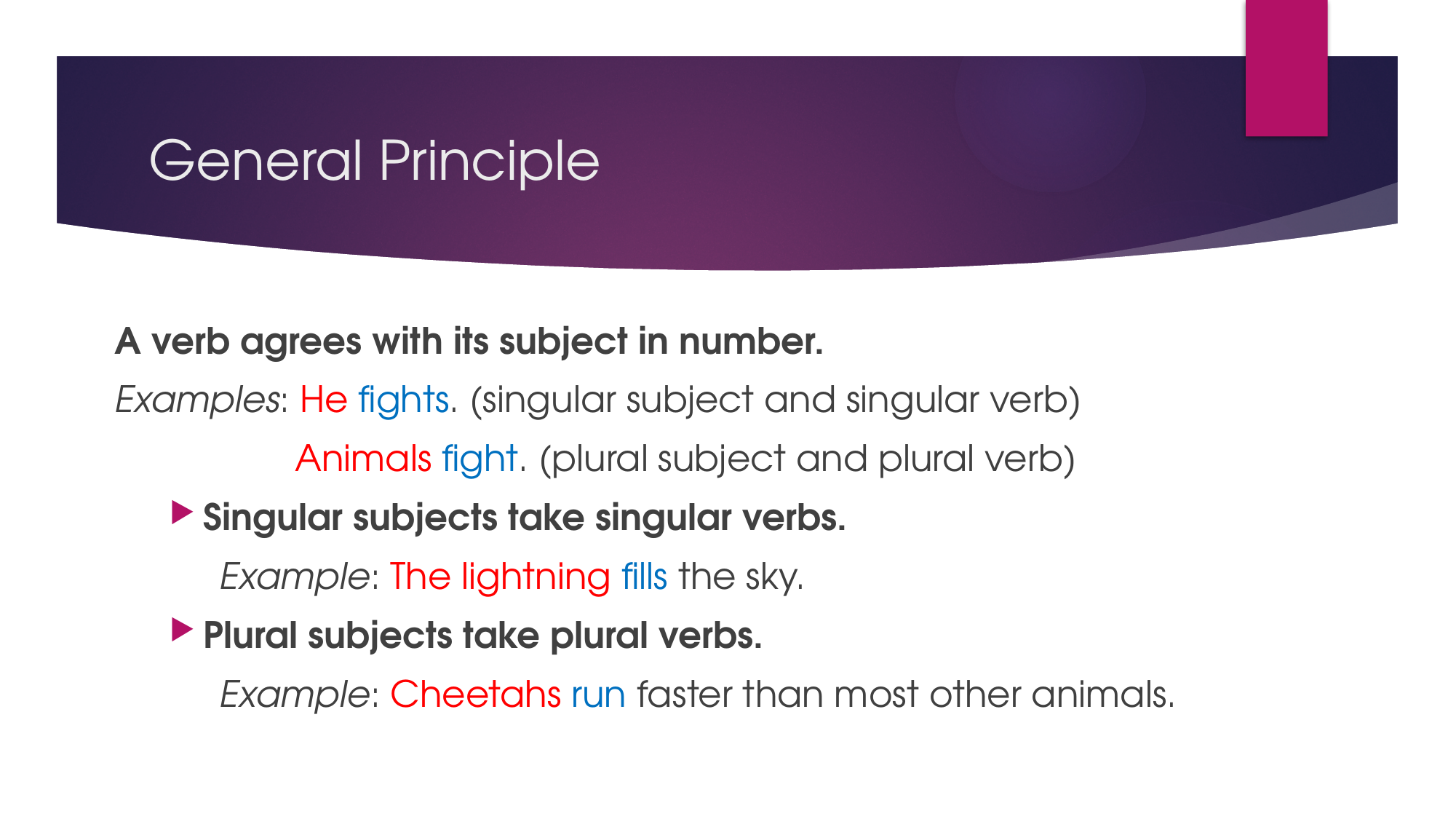

# General Principle
A verb agrees with its subject in number.
Examples: He fights. (singular subject and singular verb)
                  Animals fight. (plural subject and plural verb)
Singular subjects take singular verbs.
     Example: The lightning fills the sky.
Plural subjects take plural verbs.
     Example: Cheetahs run faster than most other animals.